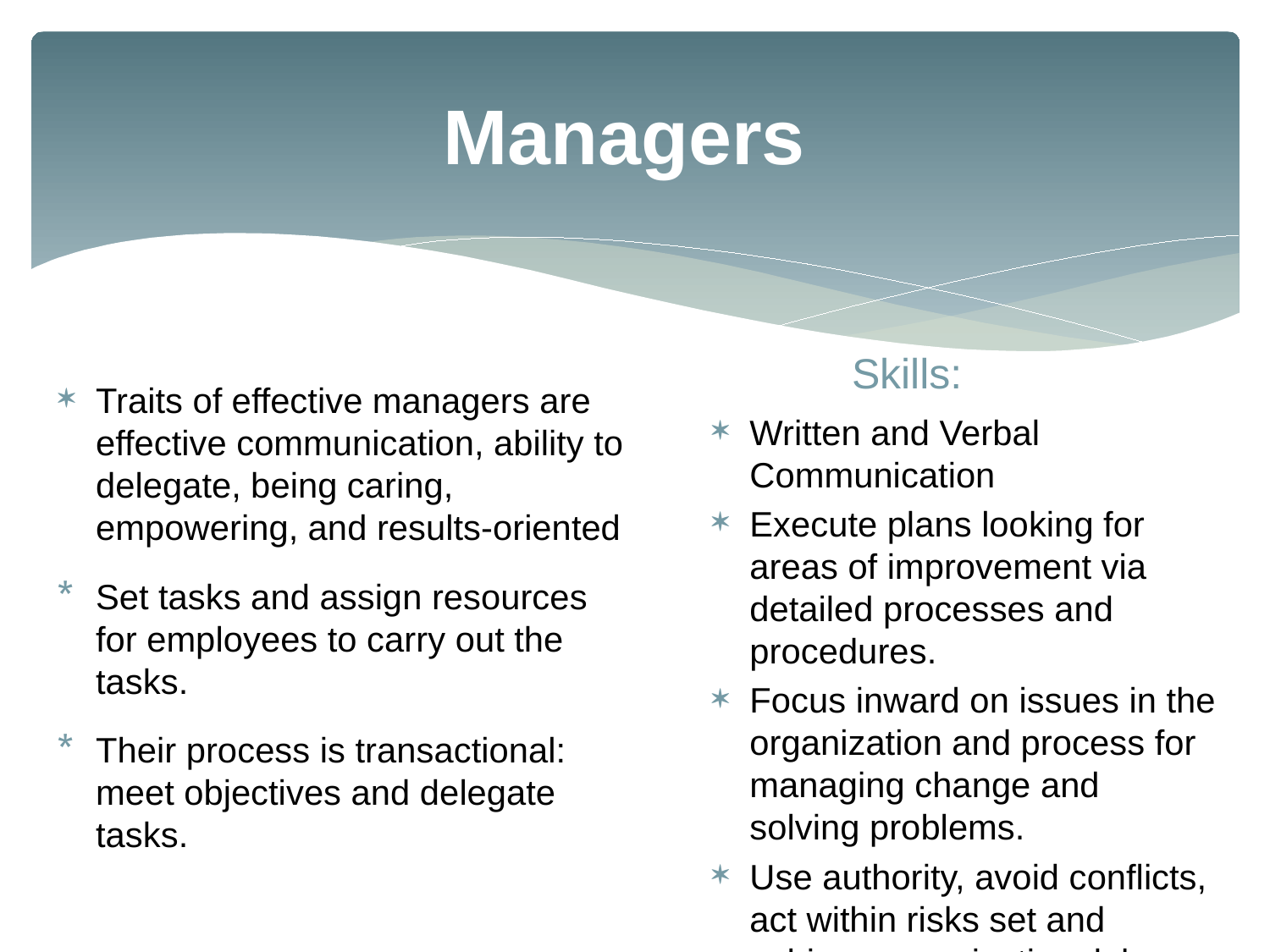

# Managers
Skills:
Traits of effective managers are effective communication, ability to delegate, being caring, empowering, and results-oriented

Set tasks and assign resources for employees to carry out the tasks.

Their process is transactional: meet objectives and delegate tasks.

Written and Verbal Communication
Execute plans looking for areas of improvement via detailed processes and procedures.
Focus inward on issues in the organization and process for managing change and solving problems.
Use authority, avoid conflicts, act within risks set and achieve organizational  key results.